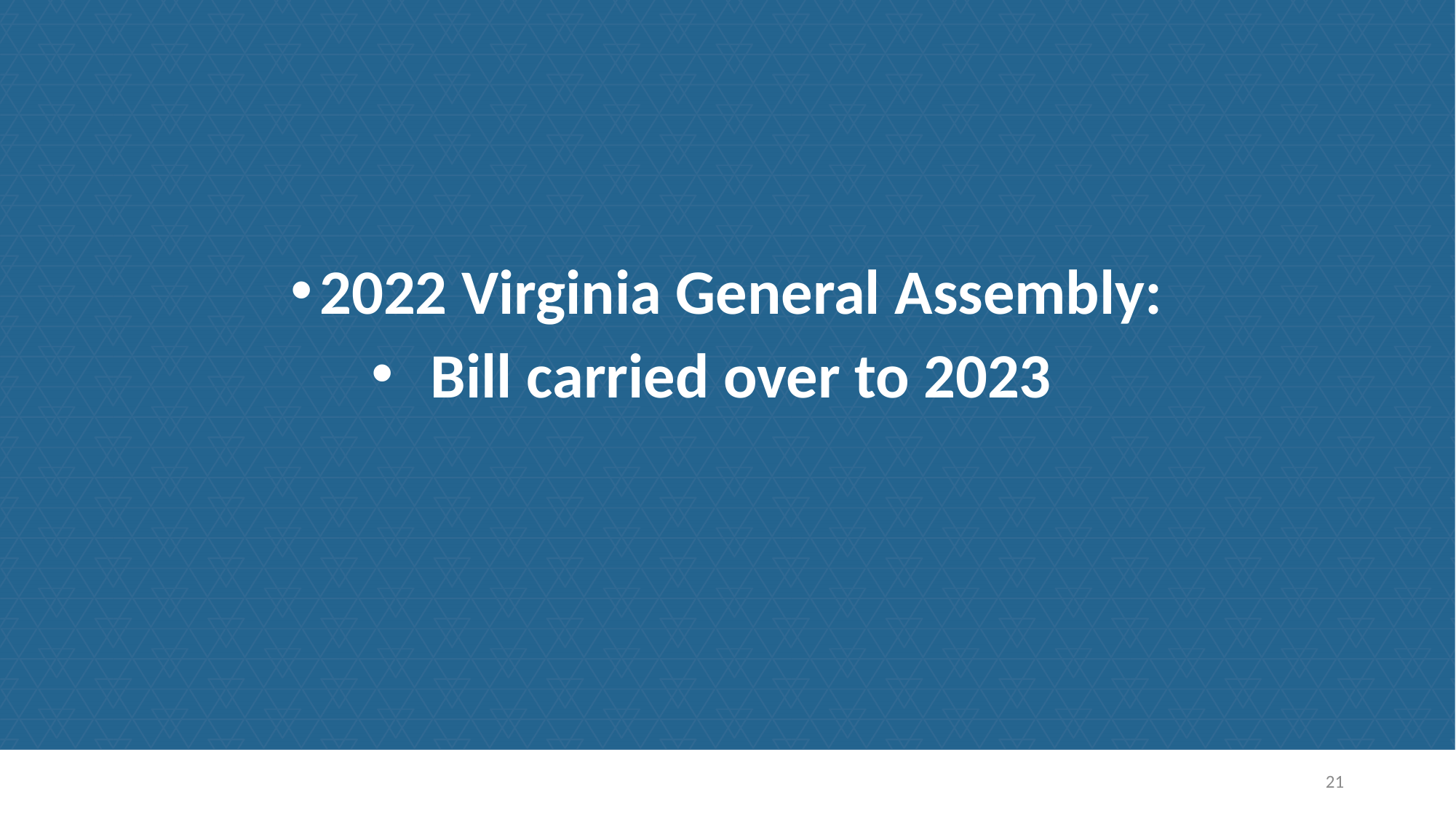

2022 Virginia General Assembly:
Bill carried over to 2023
21